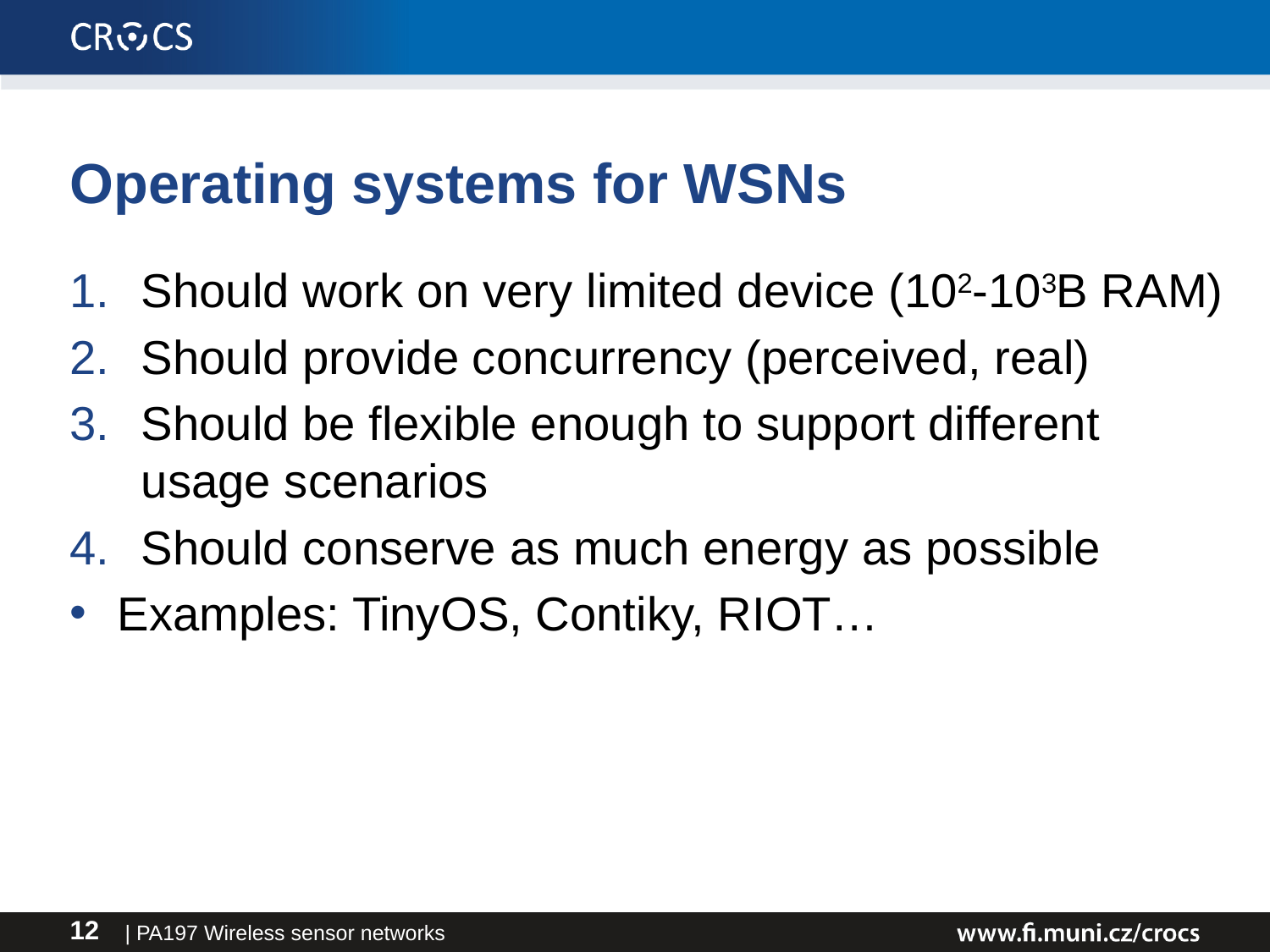

# Operating systems for WSNs
Should work on very limited device (102-103B RAM)
Should provide concurrency (perceived, real)
Should be flexible enough to support different usage scenarios
Should conserve as much energy as possible
Examples: TinyOS, Contiky, RIOT…
| PA197 Wireless sensor networks
12